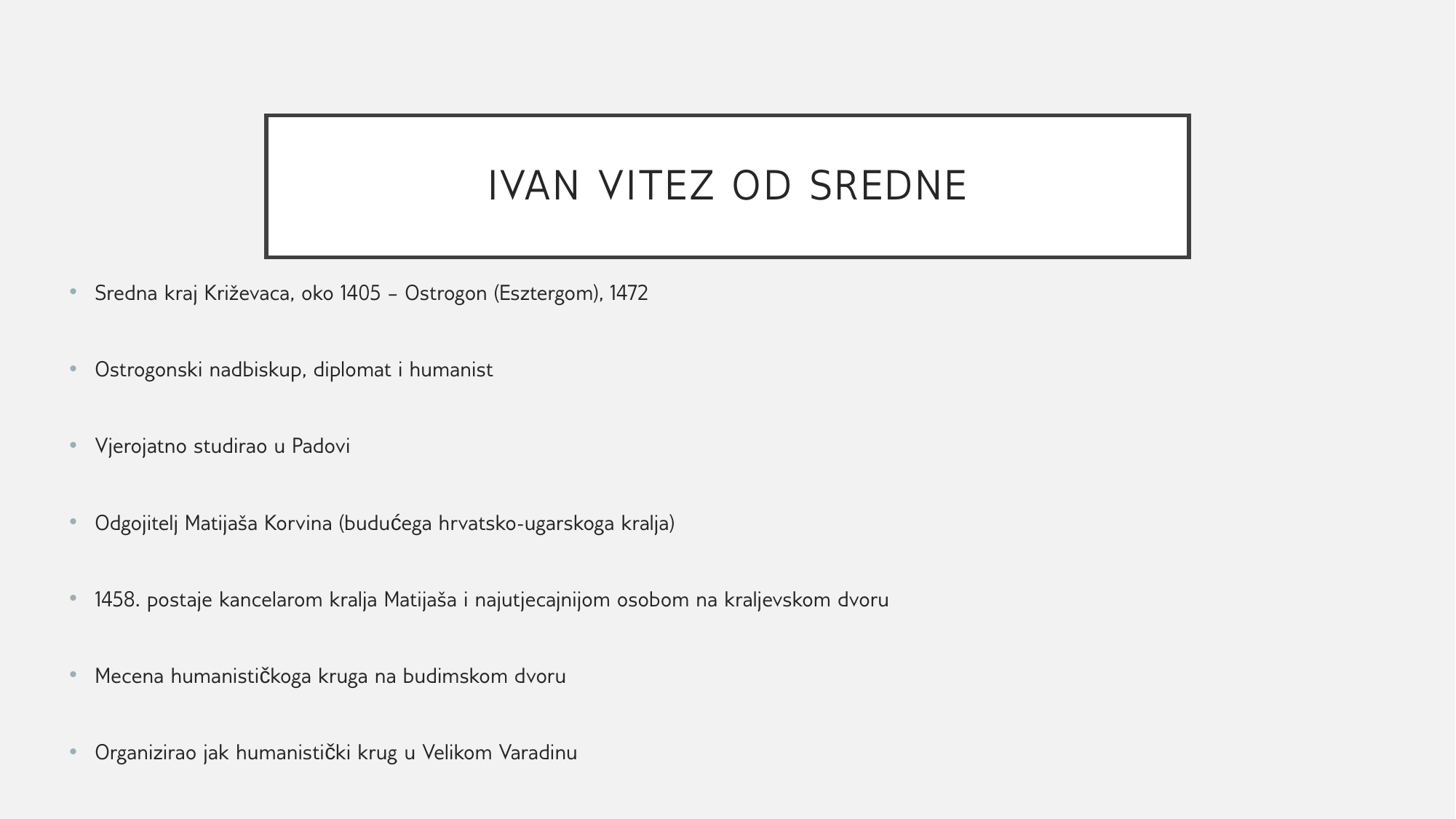

# Ivan vitez od sredne
Sredna kraj Križevaca, oko 1405 – Ostrogon (Esztergom), 1472

Ostrogonski nadbiskup, diplomat i humanist

Vjerojatno studirao u Padovi

Odgojitelj Matijaša Korvina (budućega hrvatsko-ugarskoga kralja)

1458. postaje kancelarom kralja Matijaša i najutjecajnijom osobom na kraljevskom dvoru

Mecena humanističkoga kruga na budimskom dvoru

Organizirao jak humanistički krug u Velikom Varadinu